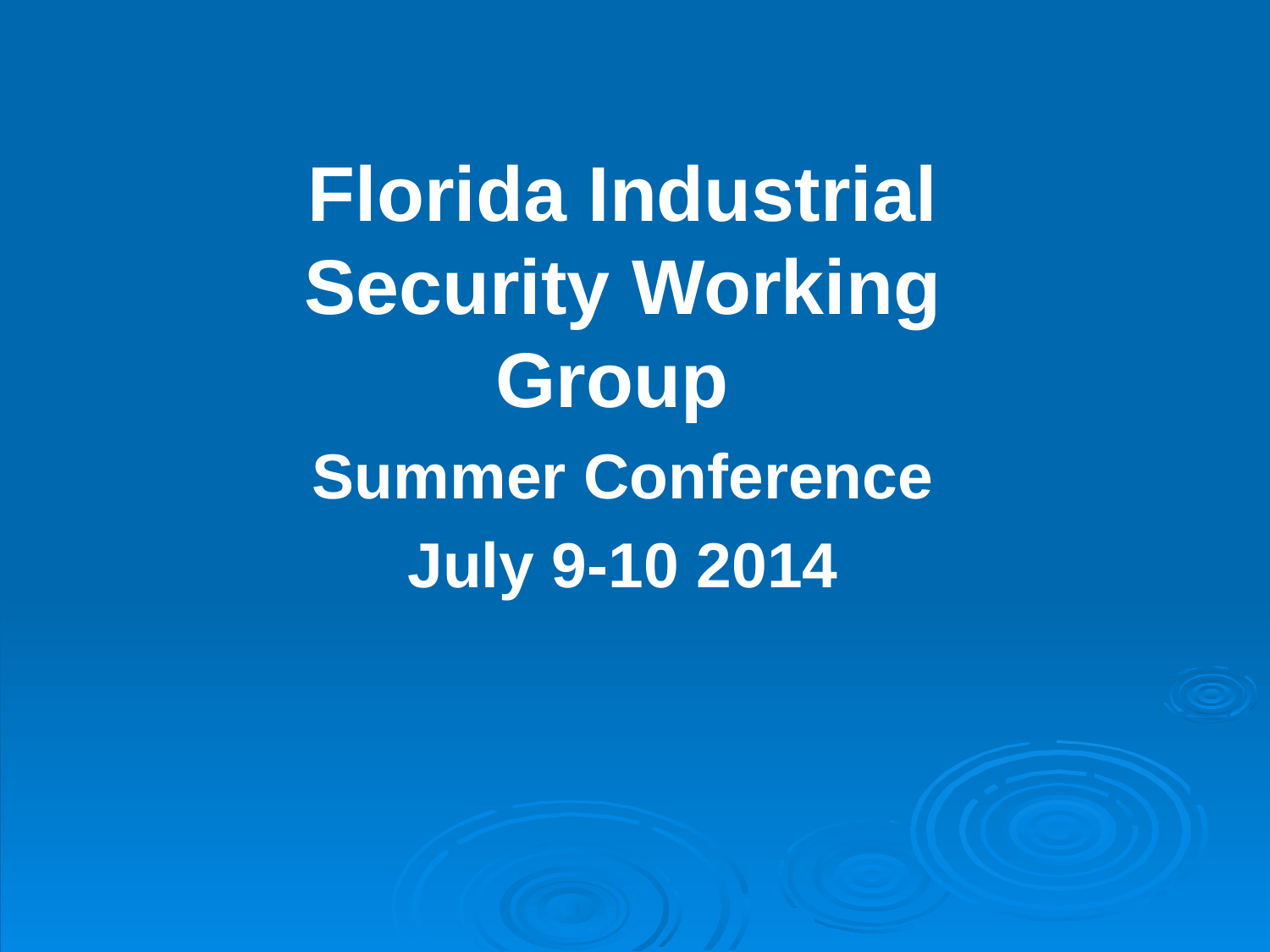

Florida Industrial Security Working Group
Summer Conference
July 9-10 2014